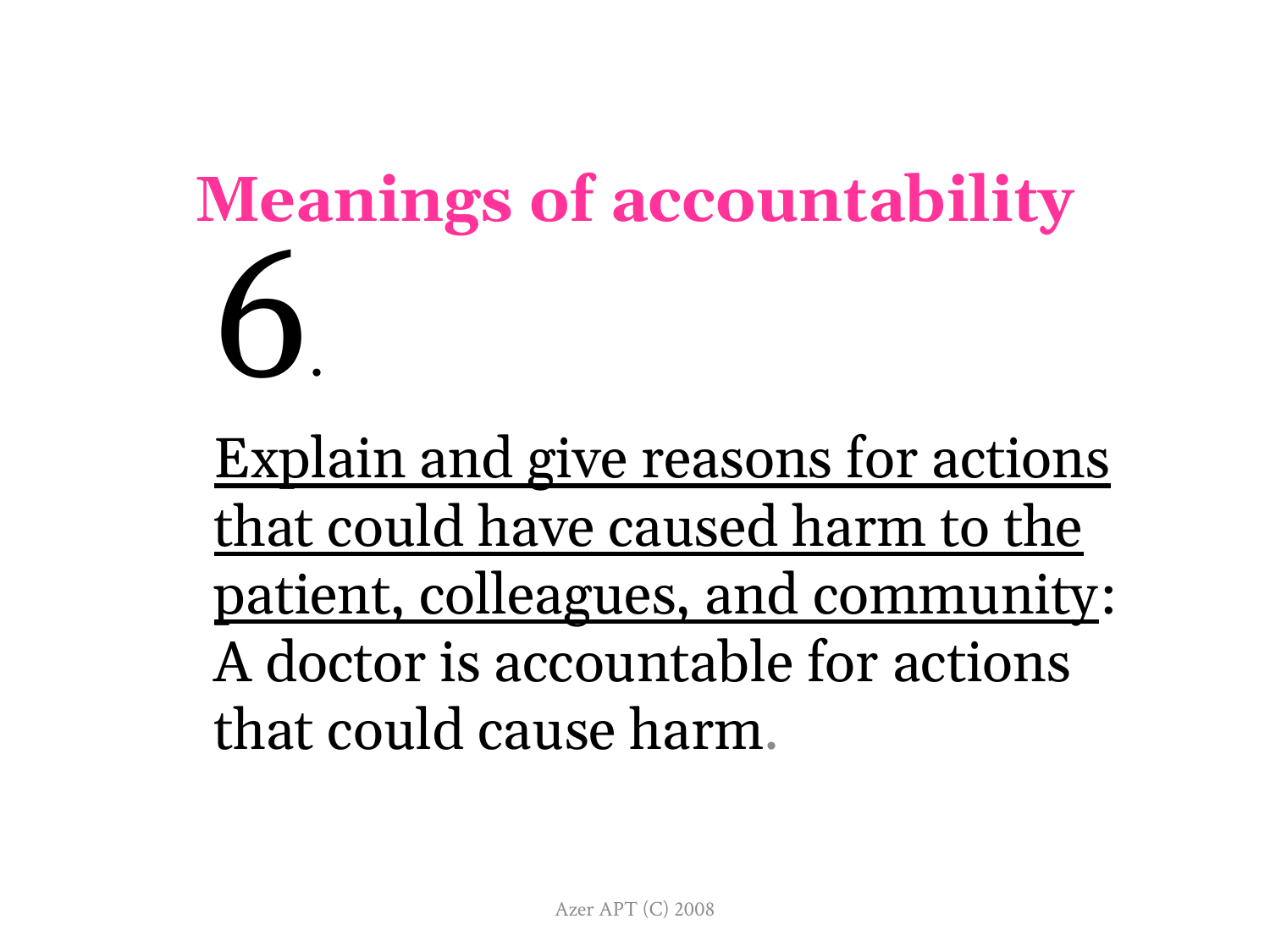

# Meanings of accountability
6.
Explain and give reasons for actions that could have caused harm to the patient, colleagues, and community:  A doctor is accountable for actions that could cause harm.
Azer APT (C) 2008